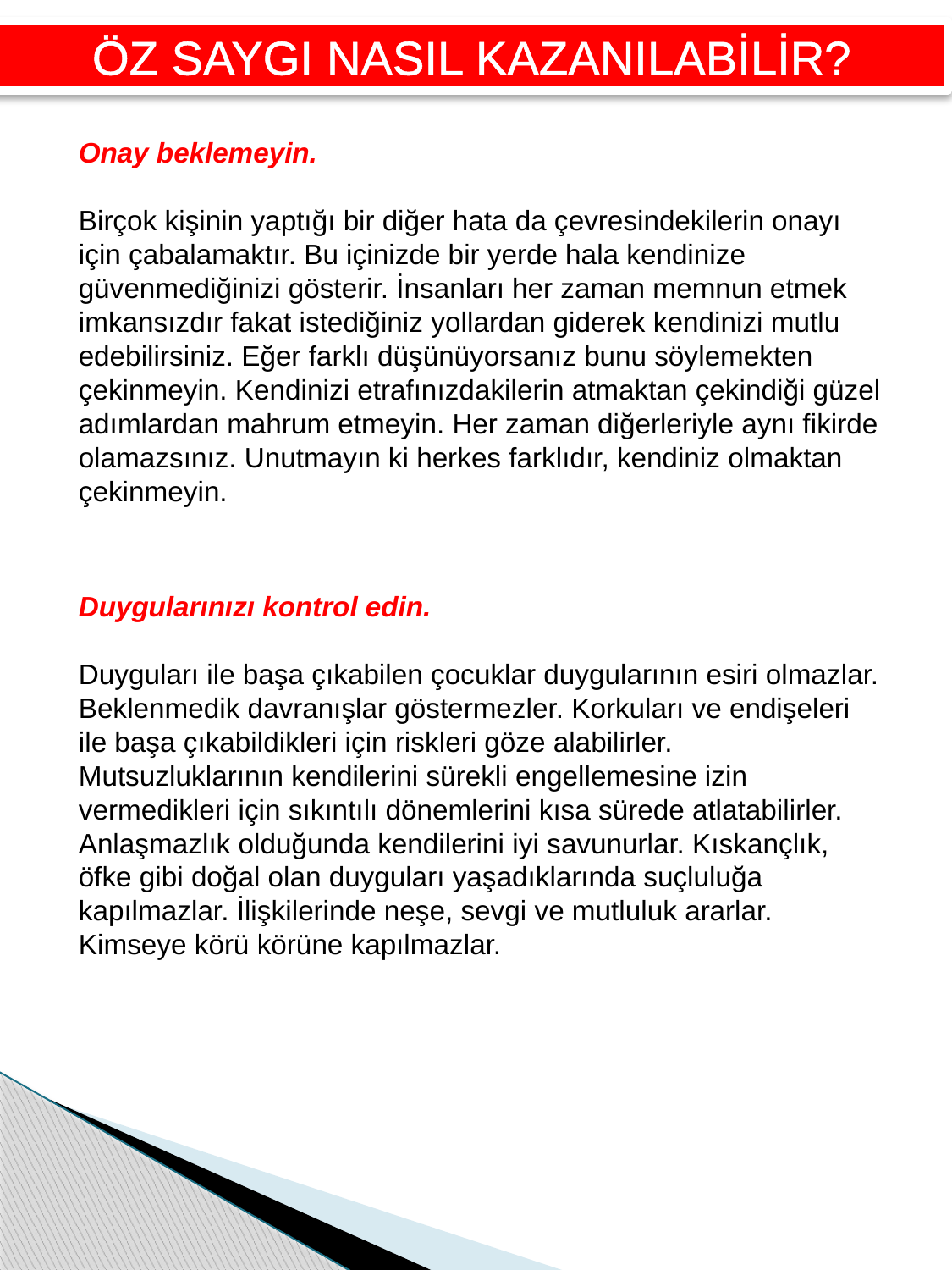

ÖZ SAYGI NASIL KAZANILABİLİR?
Onay beklemeyin.
Birçok kişinin yaptığı bir diğer hata da çevresindekilerin onayı için çabalamaktır. Bu içinizde bir yerde hala kendinize güvenmediğinizi gösterir. İnsanları her zaman memnun etmek imkansızdır fakat istediğiniz yollardan giderek kendinizi mutlu edebilirsiniz. Eğer farklı düşünüyorsanız bunu söylemekten çekinmeyin. Kendinizi etrafınızdakilerin atmaktan çekindiği güzel adımlardan mahrum etmeyin. Her zaman diğerleriyle aynı fikirde olamazsınız. Unutmayın ki herkes farklıdır, kendiniz olmaktan çekinmeyin.
Duygularınızı kontrol edin.
Duyguları ile başa çıkabilen çocuklar duygularının esiri olmazlar. Beklenmedik davranışlar göstermezler. Korkuları ve endişeleri ile başa çıkabildikleri için riskleri göze alabilirler. Mutsuzluklarının kendilerini sürekli engellemesine izin vermedikleri için sıkıntılı dönemlerini kısa sürede atlatabilirler. Anlaşmazlık olduğunda kendilerini iyi savunurlar. Kıskançlık, öfke gibi doğal olan duyguları yaşadıklarında suçluluğa kapılmazlar. İlişkilerinde neşe, sevgi ve mutluluk ararlar. Kimseye körü körüne kapılmazlar.